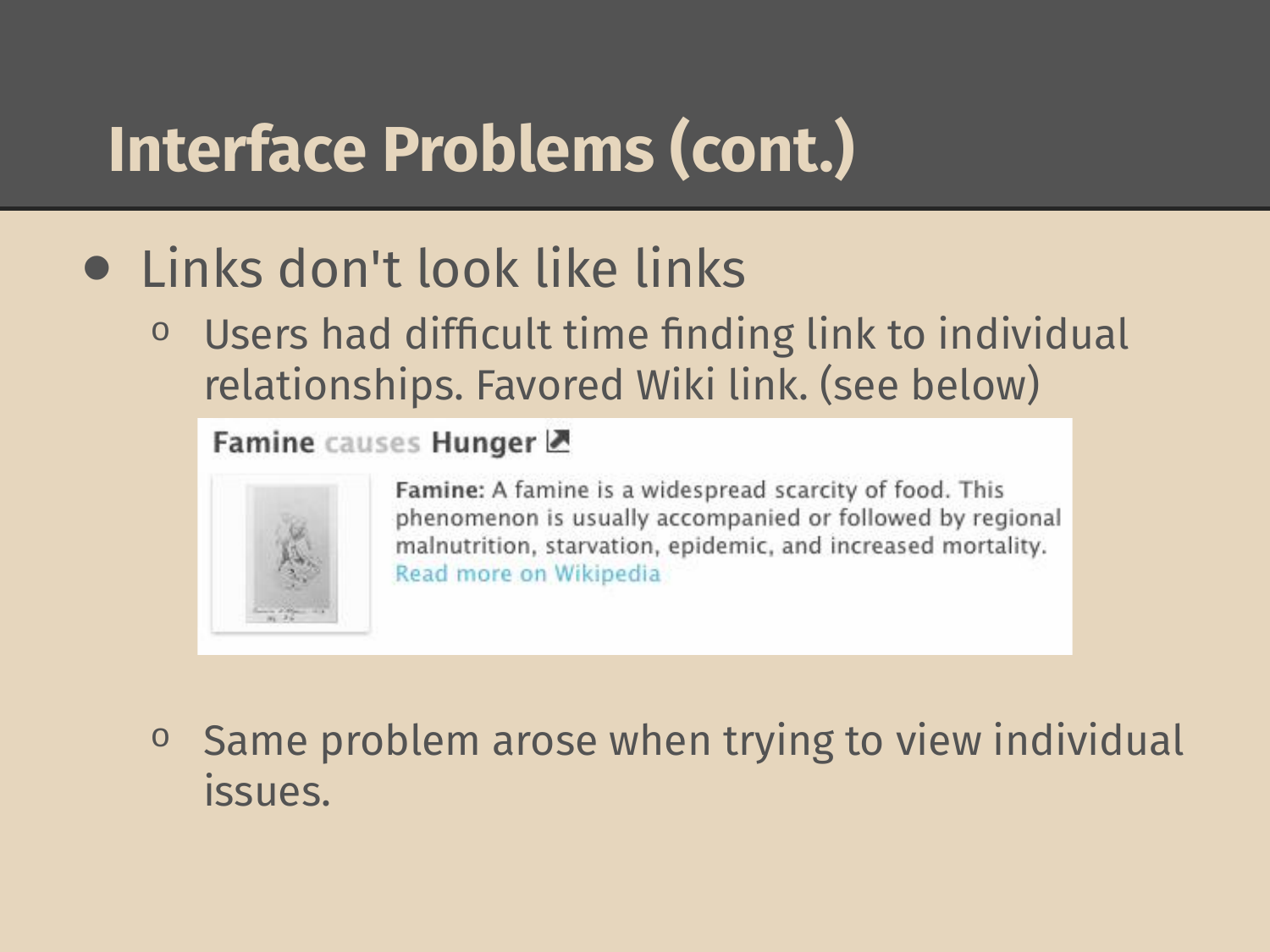

# Interface Problems (cont.)
Links don't look like links
Users had difficult time finding link to individual relationships. Favored Wiki link. (see below)

Same problem arose when trying to view individual issues.